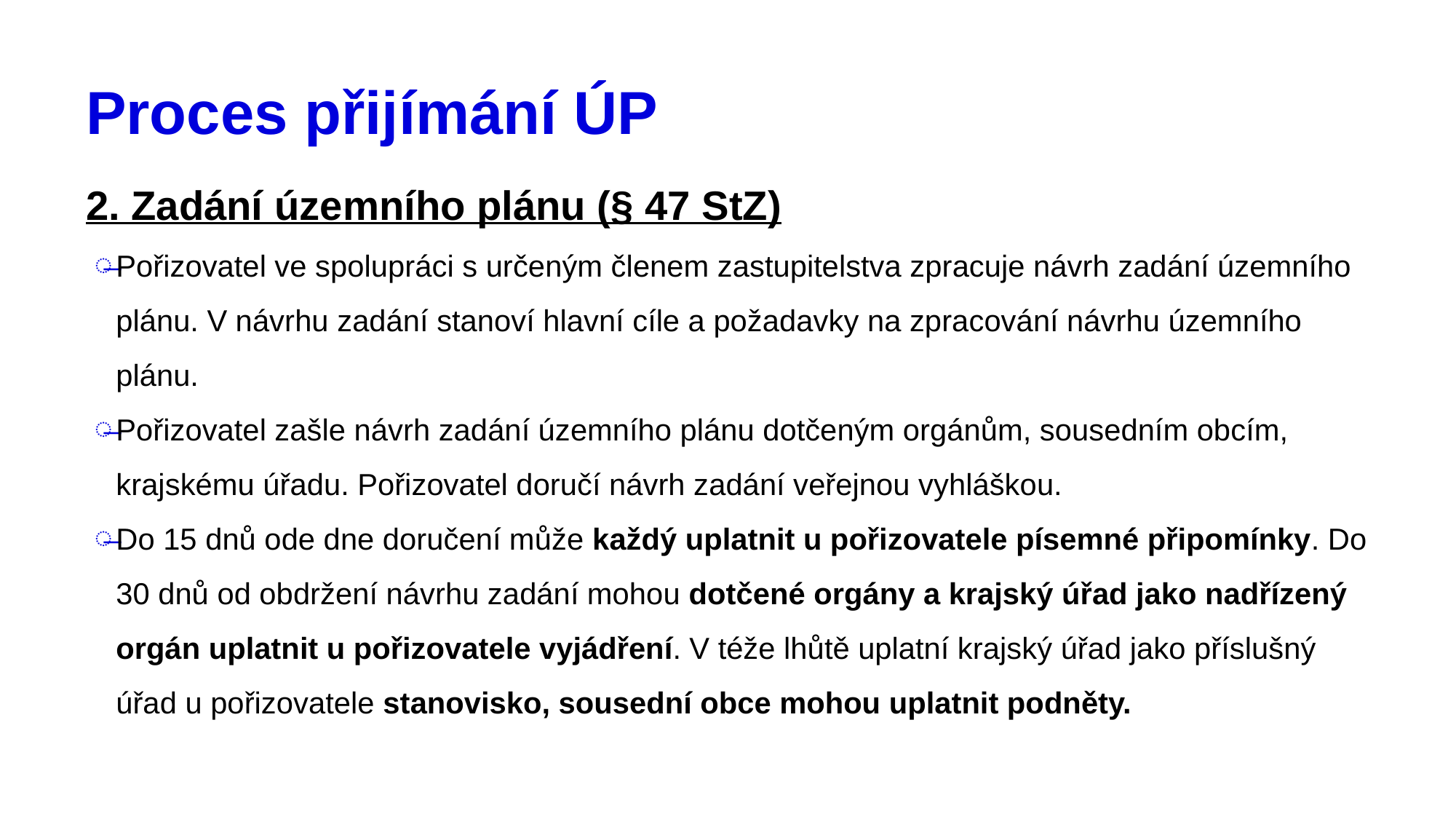

# Proces přijímání ÚP
2. Zadání územního plánu (§ 47 StZ)
Pořizovatel ve spolupráci s určeným členem zastupitelstva zpracuje návrh zadání územního plánu. V návrhu zadání stanoví hlavní cíle a požadavky na zpracování návrhu územního plánu.
Pořizovatel zašle návrh zadání územního plánu dotčeným orgánům, sousedním obcím, krajskému úřadu. Pořizovatel doručí návrh zadání veřejnou vyhláškou.
Do 15 dnů ode dne doručení může každý uplatnit u pořizovatele písemné připomínky. Do 30 dnů od obdržení návrhu zadání mohou dotčené orgány a krajský úřad jako nadřízený orgán uplatnit u pořizovatele vyjádření. V téže lhůtě uplatní krajský úřad jako příslušný úřad u pořizovatele stanovisko, sousední obce mohou uplatnit podněty.